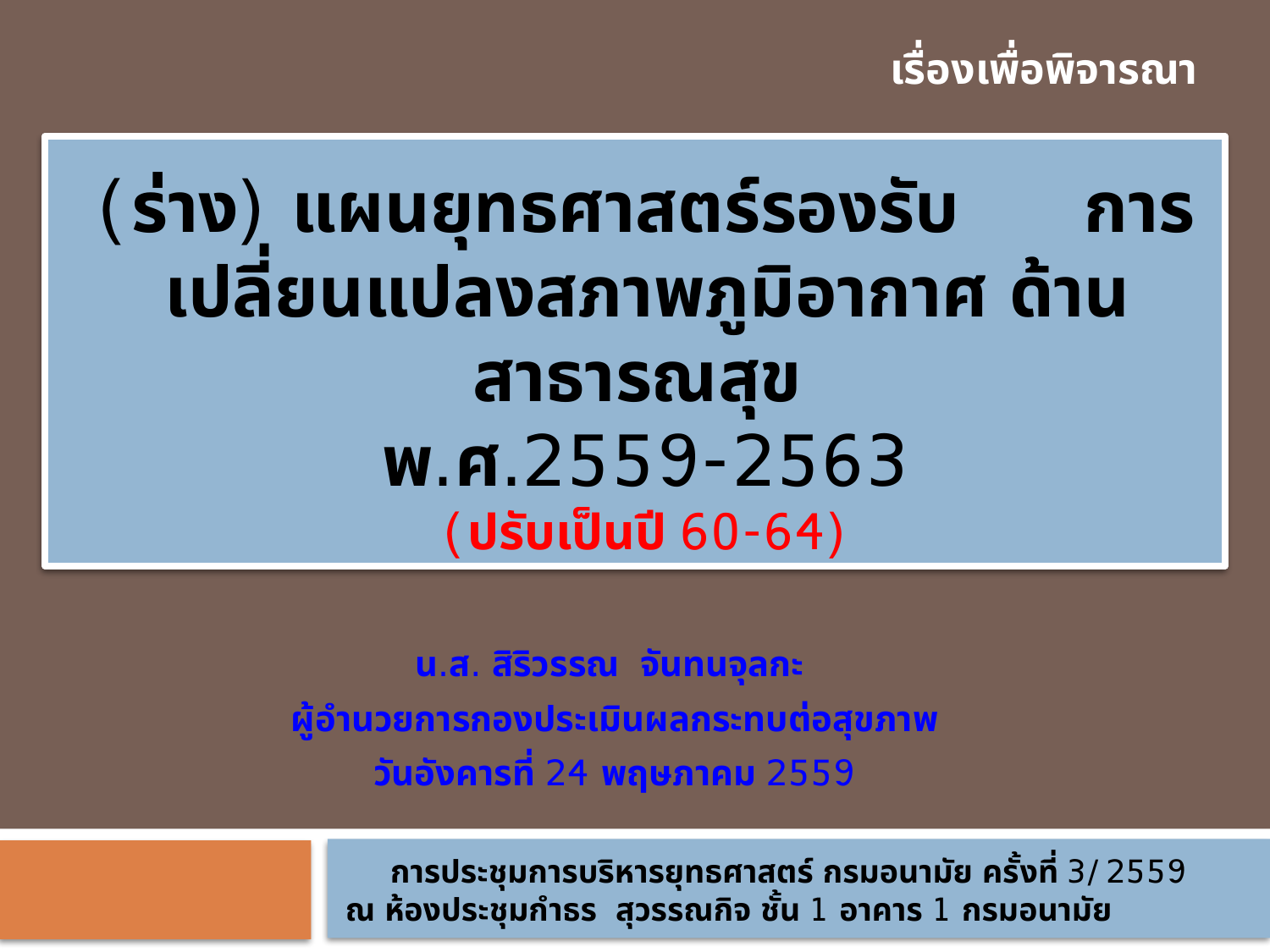

เรื่องเพื่อพิจารณา
# (ร่าง) แผนยุทธศาสตร์รองรับ      การเปลี่ยนแปลงสภาพภูมิอากาศ ด้านสาธารณสุข พ.ศ.2559-2563 (ปรับเป็นปี 60-64)
น.ส. สิริวรรณ  จันทนจุลกะ
ผู้อำนวยการกองประเมินผลกระทบต่อสุขภาพ
วันอังคารที่ 24 พฤษภาคม 2559
การประชุมการบริหารยุทธศาสตร์ กรมอนามัย ครั้งที่ 3/2559
ณ ห้องประชุมกำธร  สุวรรณกิจ ชั้น 1 อาคาร 1 กรมอนามัย